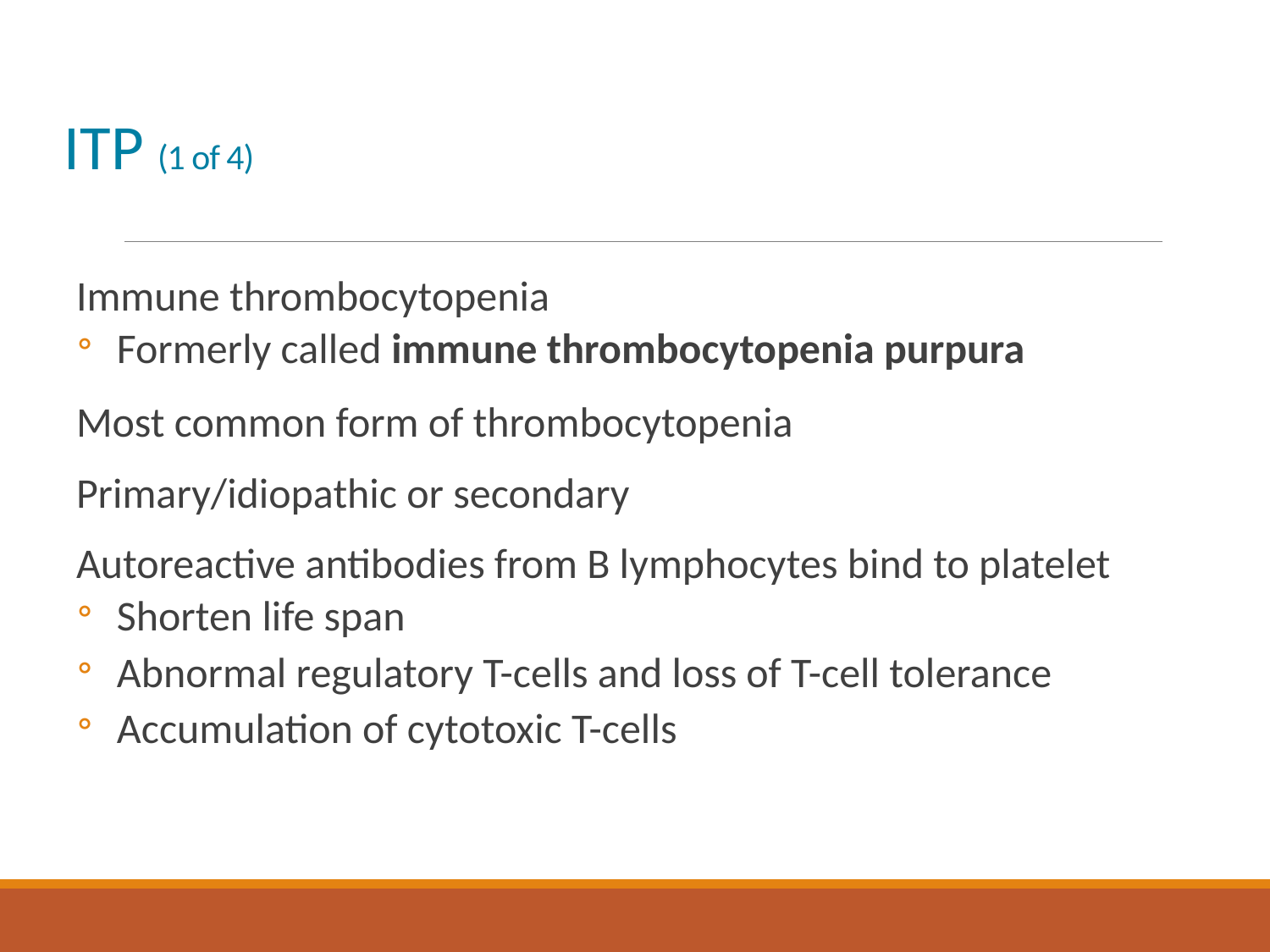

# I T P (1 of 4)
Immune thrombocytopenia
Formerly called immune thrombocytopenia purpura
Most common form of thrombocytopenia
Primary/idiopathic or secondary
Autoreactive antibodies from B lymphocytes bind to platelet
Shorten life span
Abnormal regulatory T-cells and loss of T-cell tolerance
Accumulation of cytotoxic T-cells